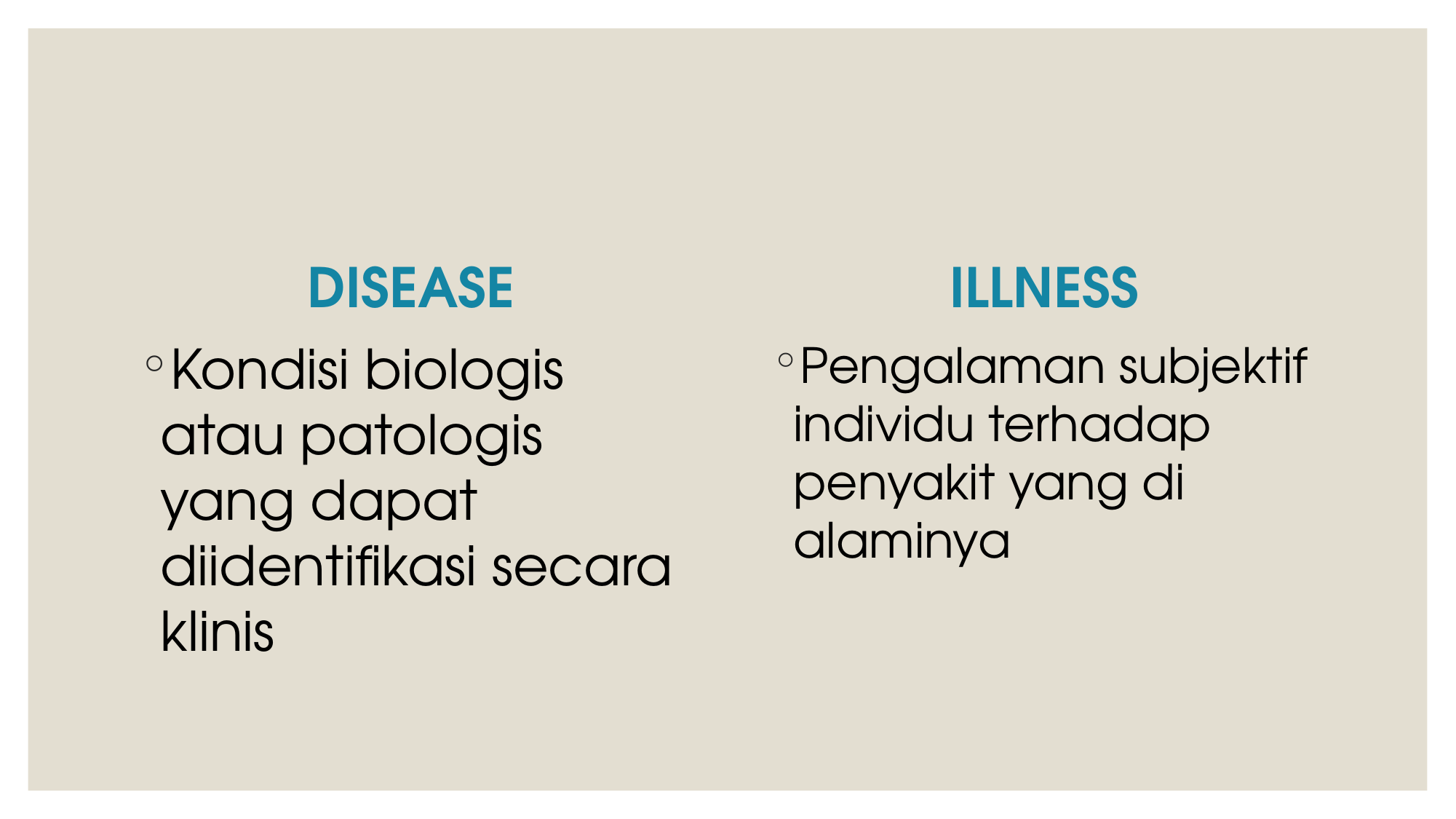

DISEASE
ILLNESS
Kondisi biologis atau patologis yang dapat diidentifikasi secara klinis
Pengalaman subjektif individu terhadap penyakit yang di alaminya